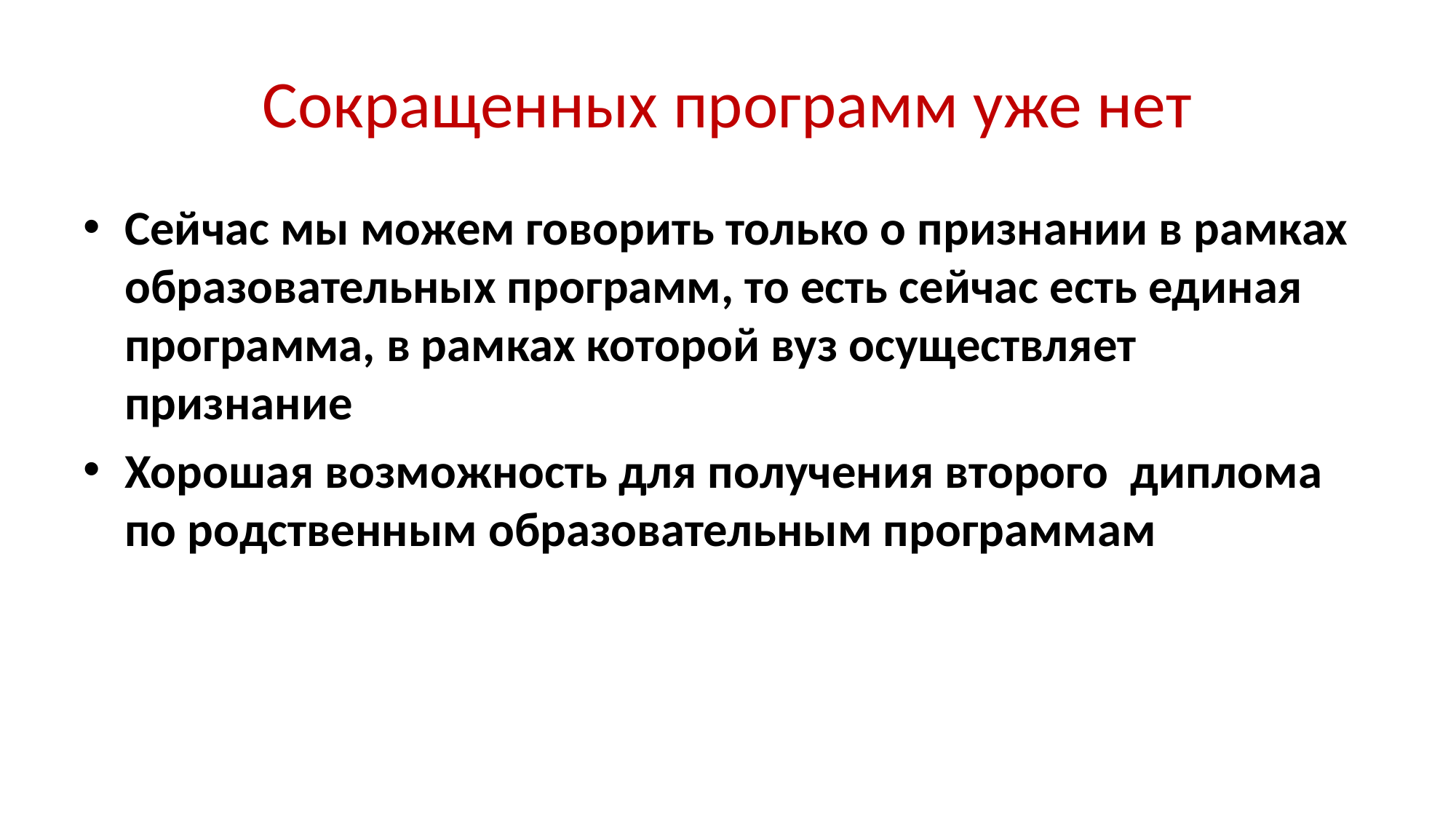

# Сокращенных программ уже нет
Сейчас мы можем говорить только о признании в рамках образовательных программ, то есть сейчас есть единая программа, в рамках которой вуз осуществляет признание
Хорошая возможность для получения второго  диплома по родственным образовательным программам